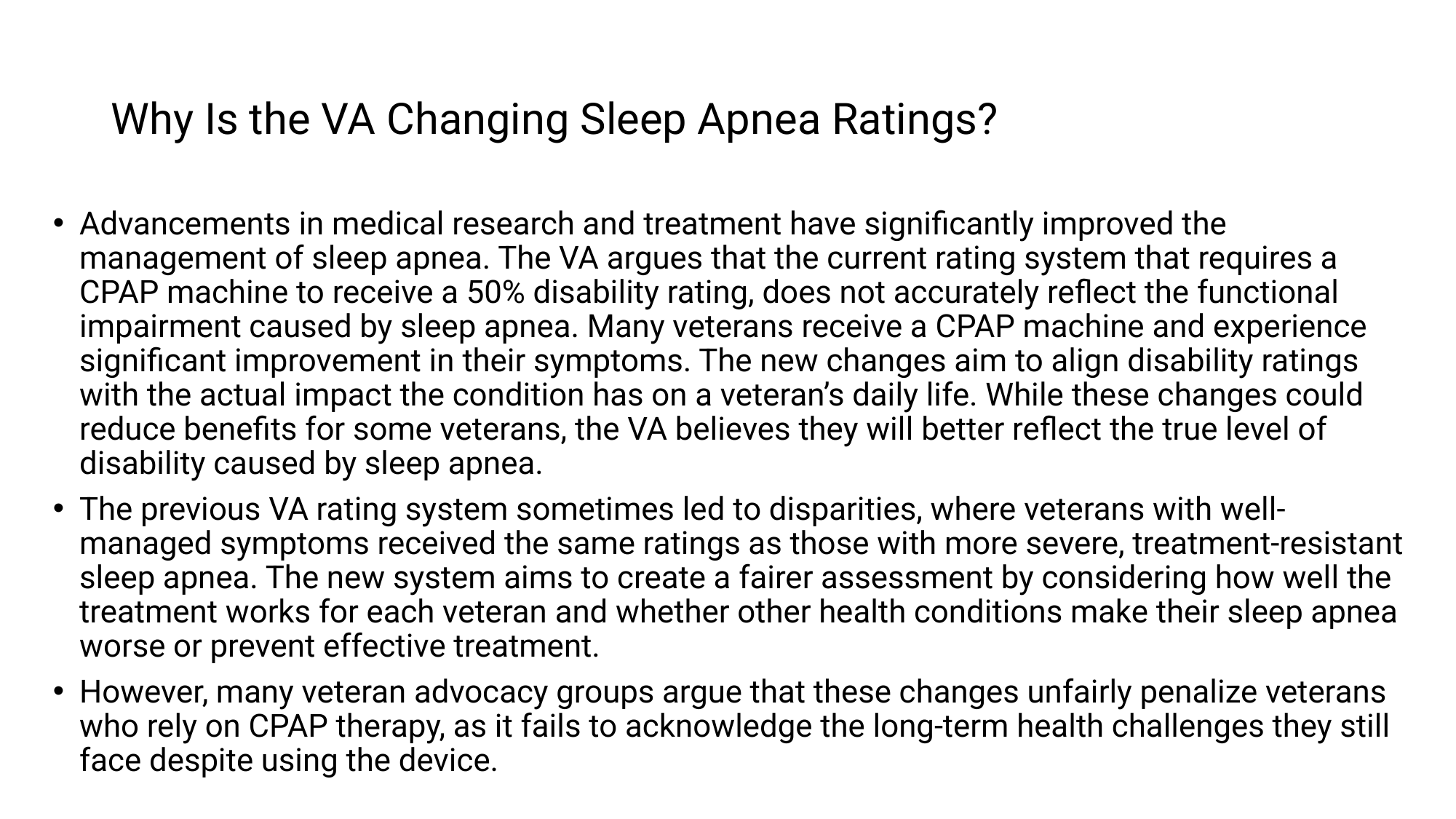

# Why Is the VA Changing Sleep Apnea Ratings?
Advancements in medical research and treatment have significantly improved the management of sleep apnea. The VA argues that the current rating system that requires a CPAP machine to receive a 50% disability rating, does not accurately reflect the functional impairment caused by sleep apnea. Many veterans receive a CPAP machine and experience significant improvement in their symptoms. The new changes aim to align disability ratings with the actual impact the condition has on a veteran’s daily life. While these changes could reduce benefits for some veterans, the VA believes they will better reflect the true level of disability caused by sleep apnea.
The previous VA rating system sometimes led to disparities, where veterans with well-managed symptoms received the same ratings as those with more severe, treatment-resistant sleep apnea. The new system aims to create a fairer assessment by considering how well the treatment works for each veteran and whether other health conditions make their sleep apnea worse or prevent effective treatment.
However, many veteran advocacy groups argue that these changes unfairly penalize veterans who rely on CPAP therapy, as it fails to acknowledge the long-term health challenges they still face despite using the device.